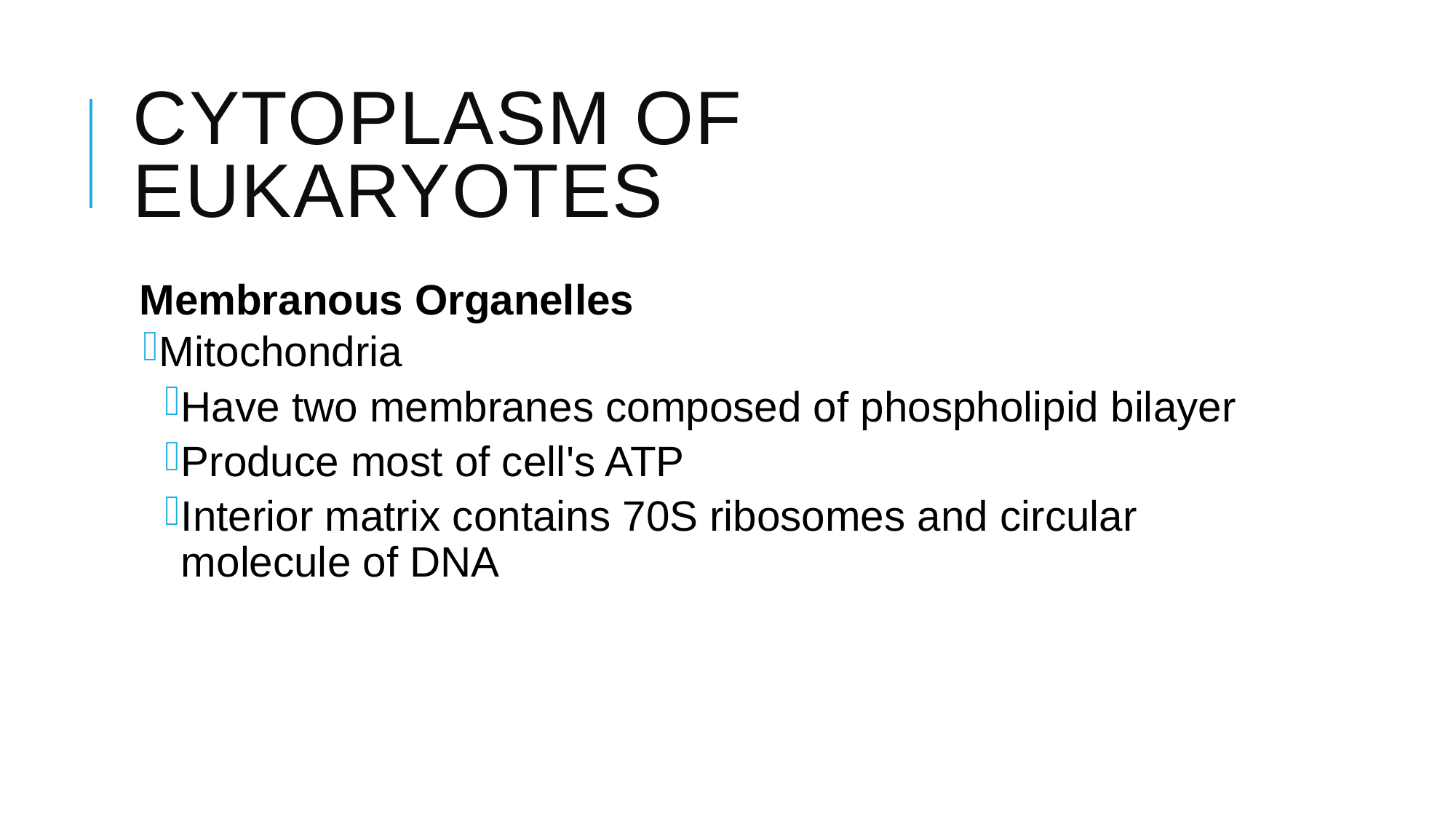

# Cytoplasm of Eukaryotes
Membranous Organelles
Mitochondria
Have two membranes composed of phospholipid bilayer
Produce most of cell's ATP
Interior matrix contains 70S ribosomes and circular molecule of DNA